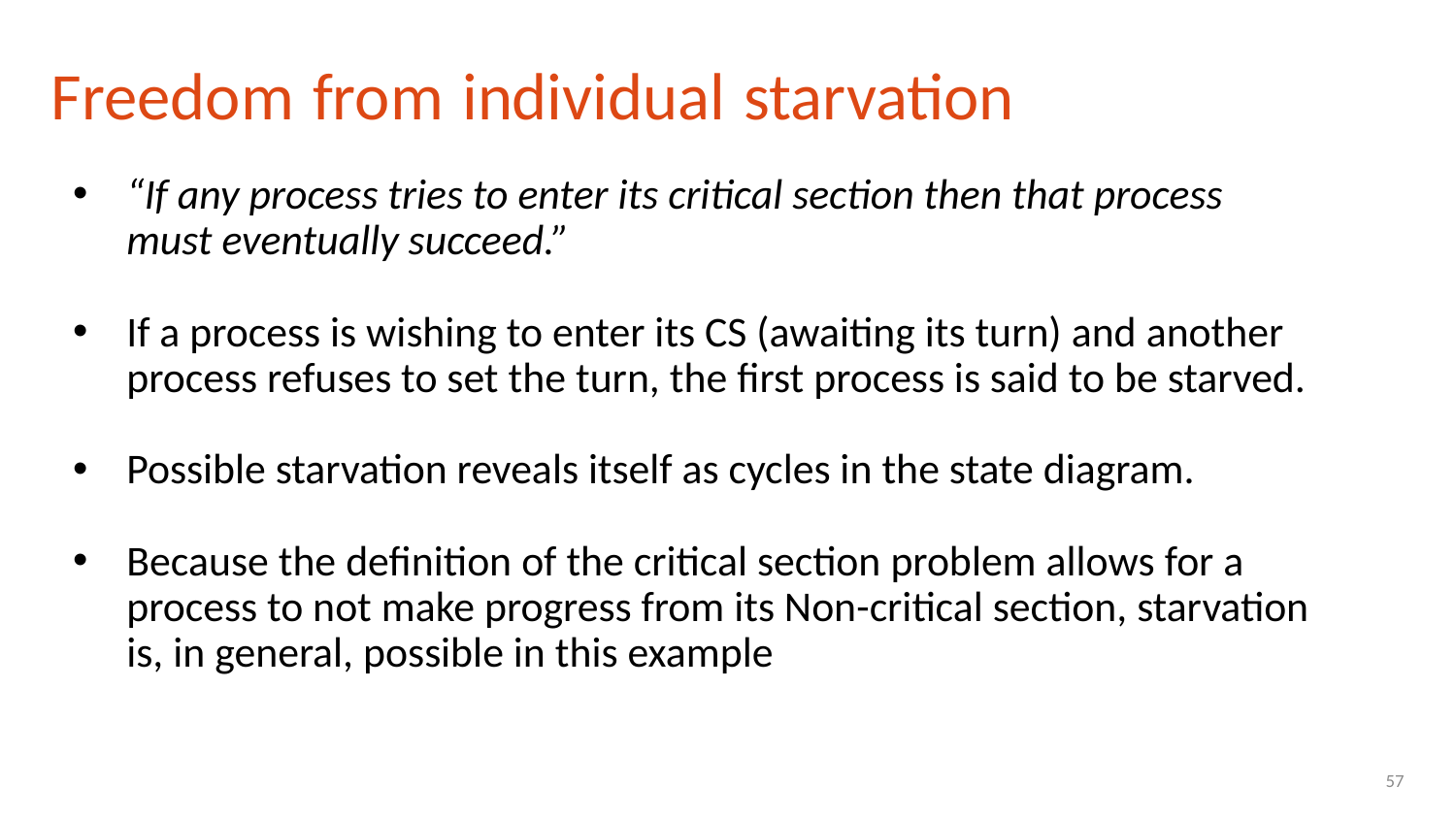

Freedom from individual starvation

“If any process tries to enter its critical section then that process must eventually succeed.”

If a process is wishing to enter its CS (awaiting its turn) and another process refuses to set the turn, the first process is said to be starved.

Possible starvation reveals itself as cycles in the state diagram.

Because the definition of the critical section problem allows for a process to not make progress from its Non-critical section, starvation is, in general, possible in this example

57